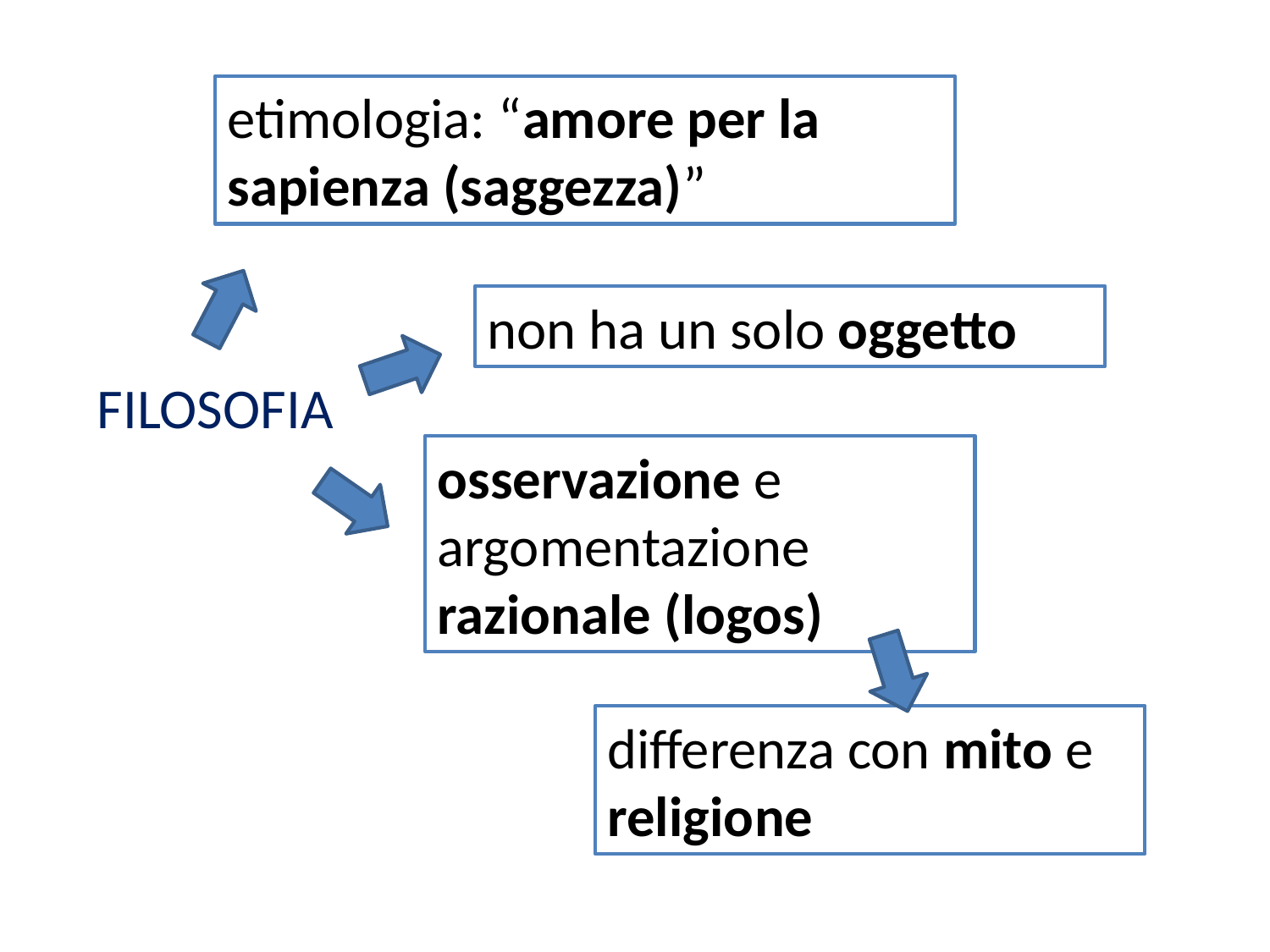

etimologia: “amore per la sapienza (saggezza)”

non ha un solo oggetto

FILOSOFIA
osservazione e argomentazione razionale (logos)

differenza con mito e religione